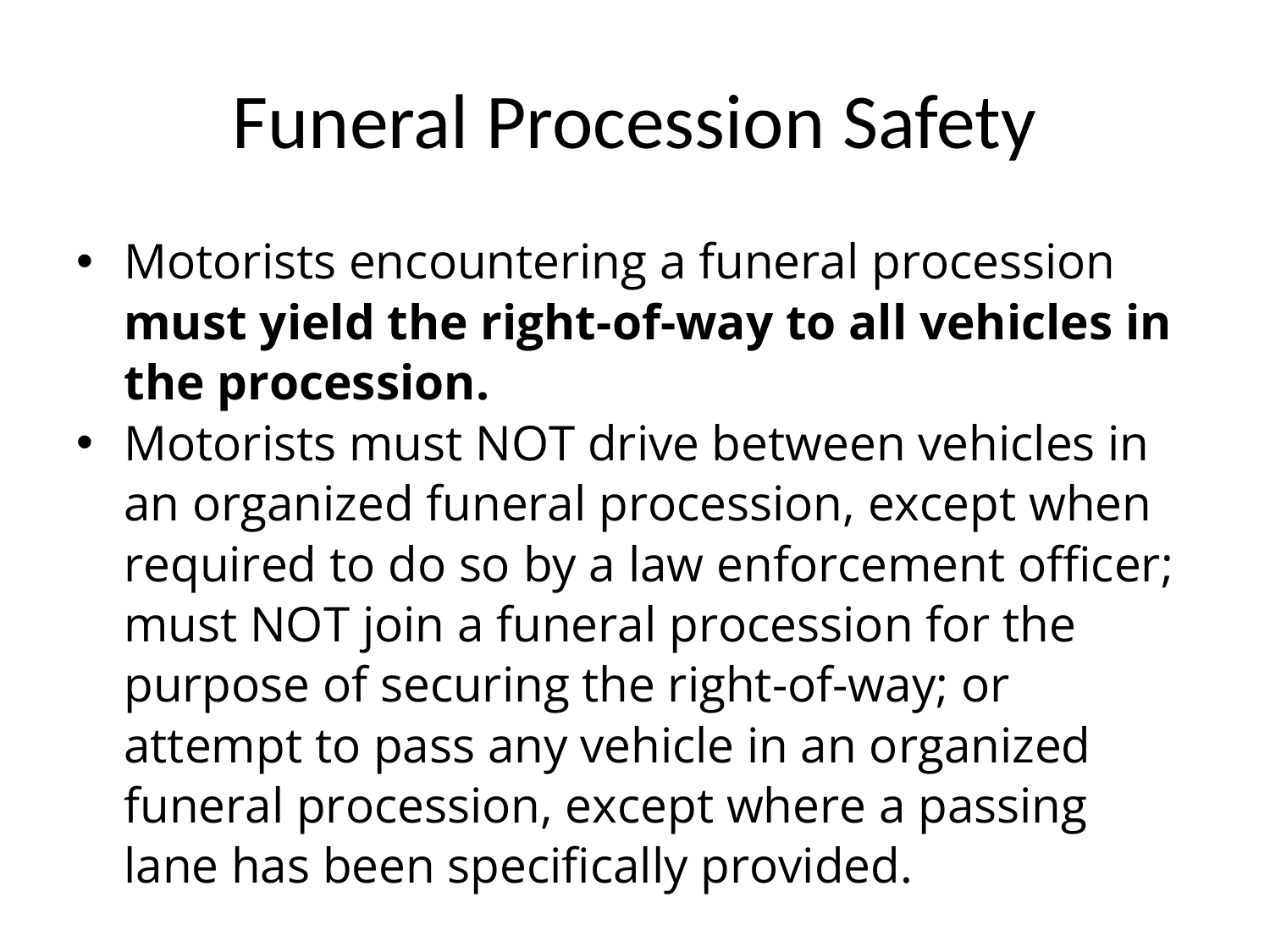

# Funeral Procession Safety
Motorists encountering a funeral procession must yield the right-of-way to all vehicles in the procession.
Motorists must NOT drive between vehicles in an organized funeral procession, except when required to do so by a law enforcement officer; must NOT join a funeral procession for the purpose of securing the right-of-way; or attempt to pass any vehicle in an organized funeral procession, except where a passing lane has been specifically provided.